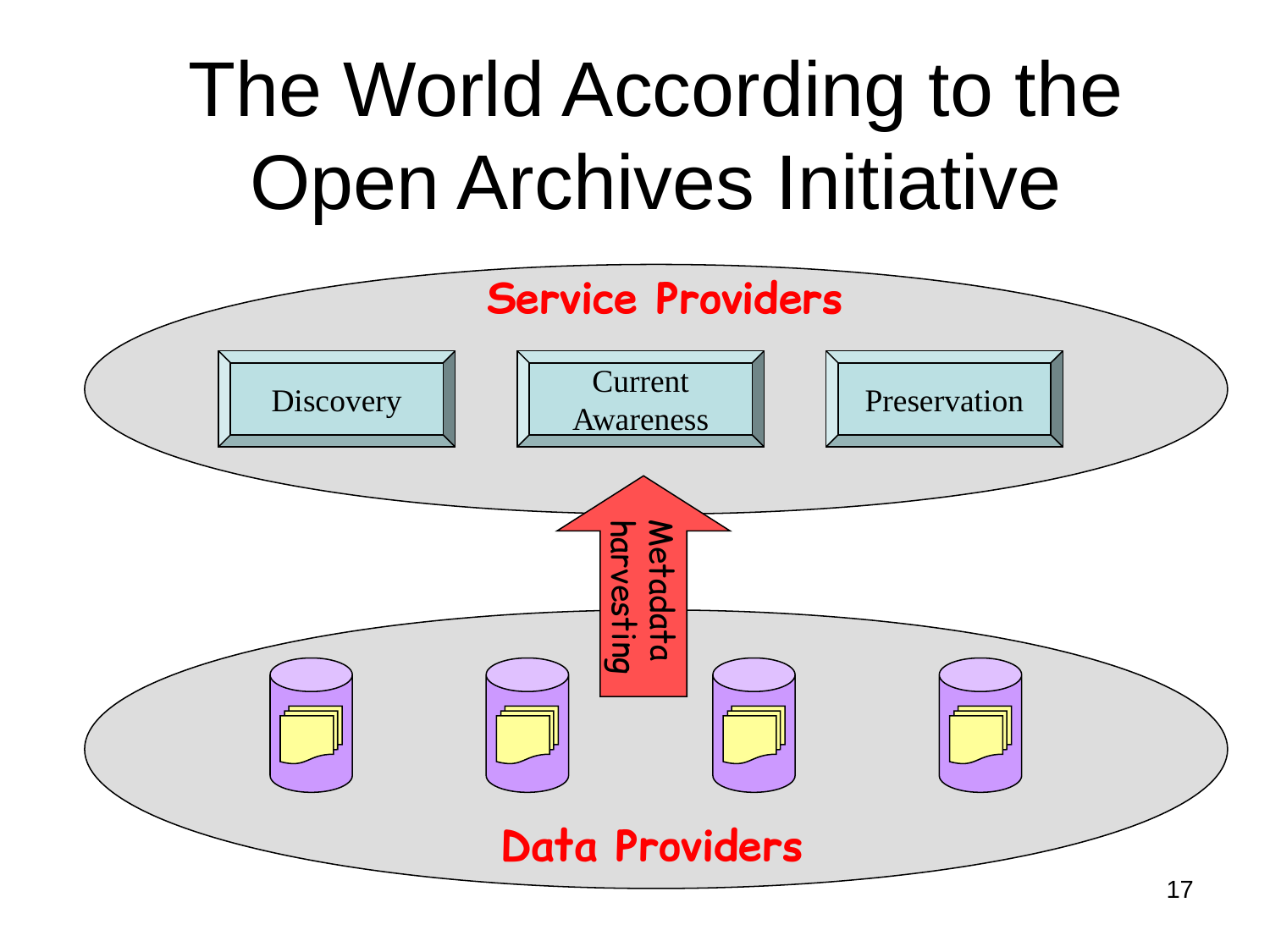

# The World According to the Open Archives Initiative

Service Providers
Discovery
Current
Awareness
Preservation

Metadata
harvesting

Data Providers
17